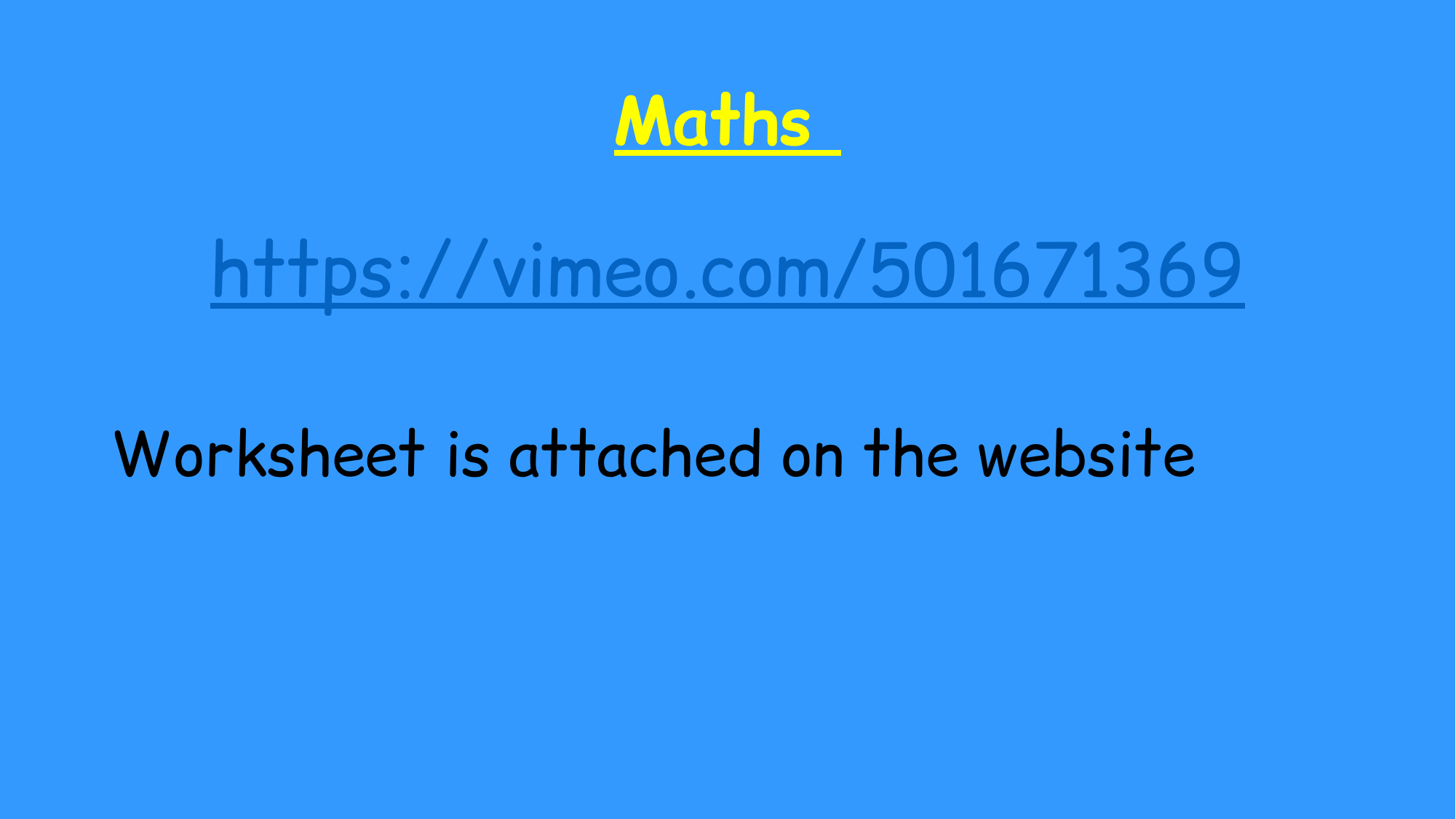

# Maths
https://vimeo.com/501671369

Worksheet is attached on the website